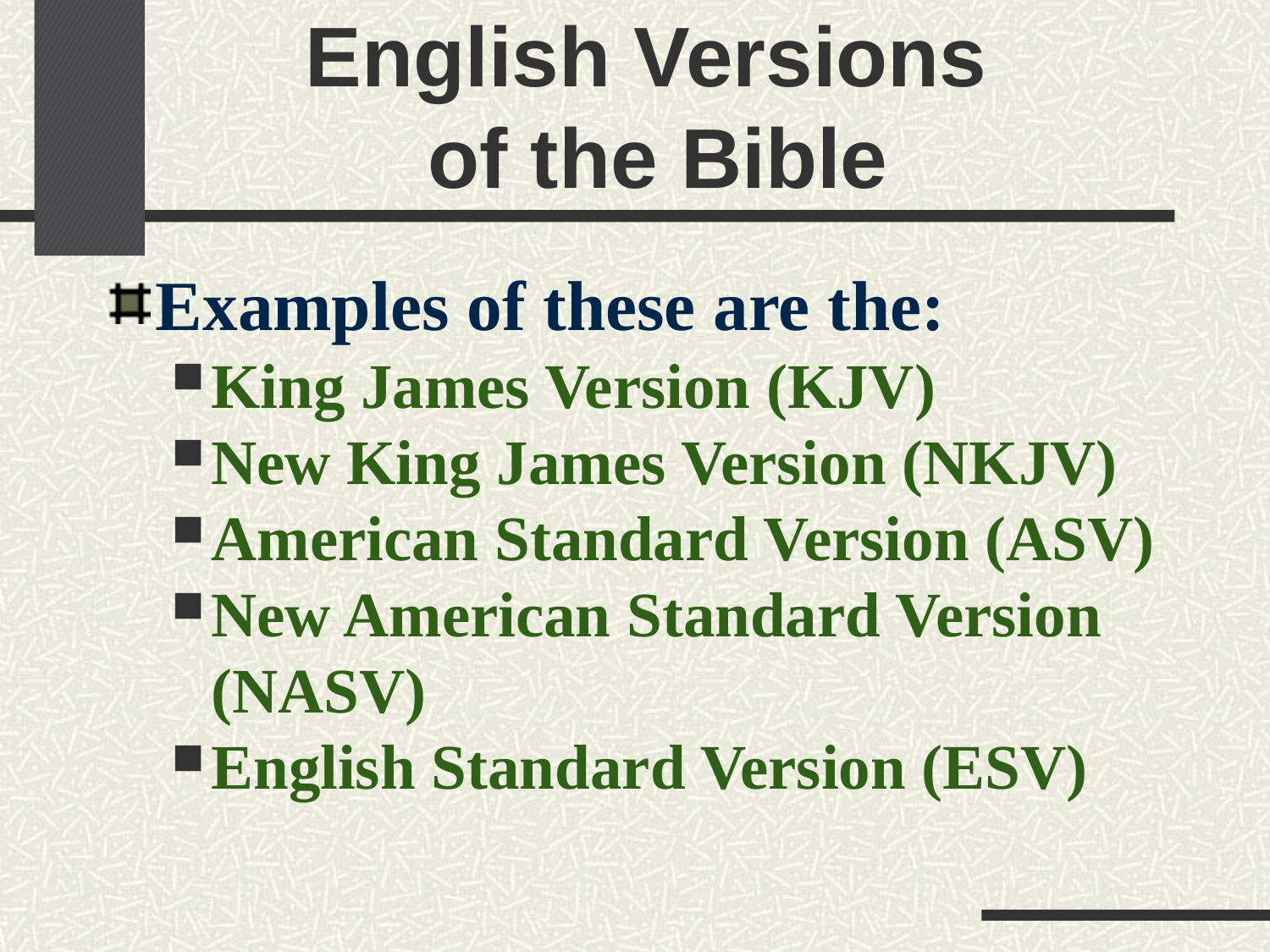

# English Versions of the Bible
Examples of these are the:
King James Version (KJV)
New King James Version (NKJV)
American Standard Version (ASV)
New American Standard Version (NASV)
English Standard Version (ESV)